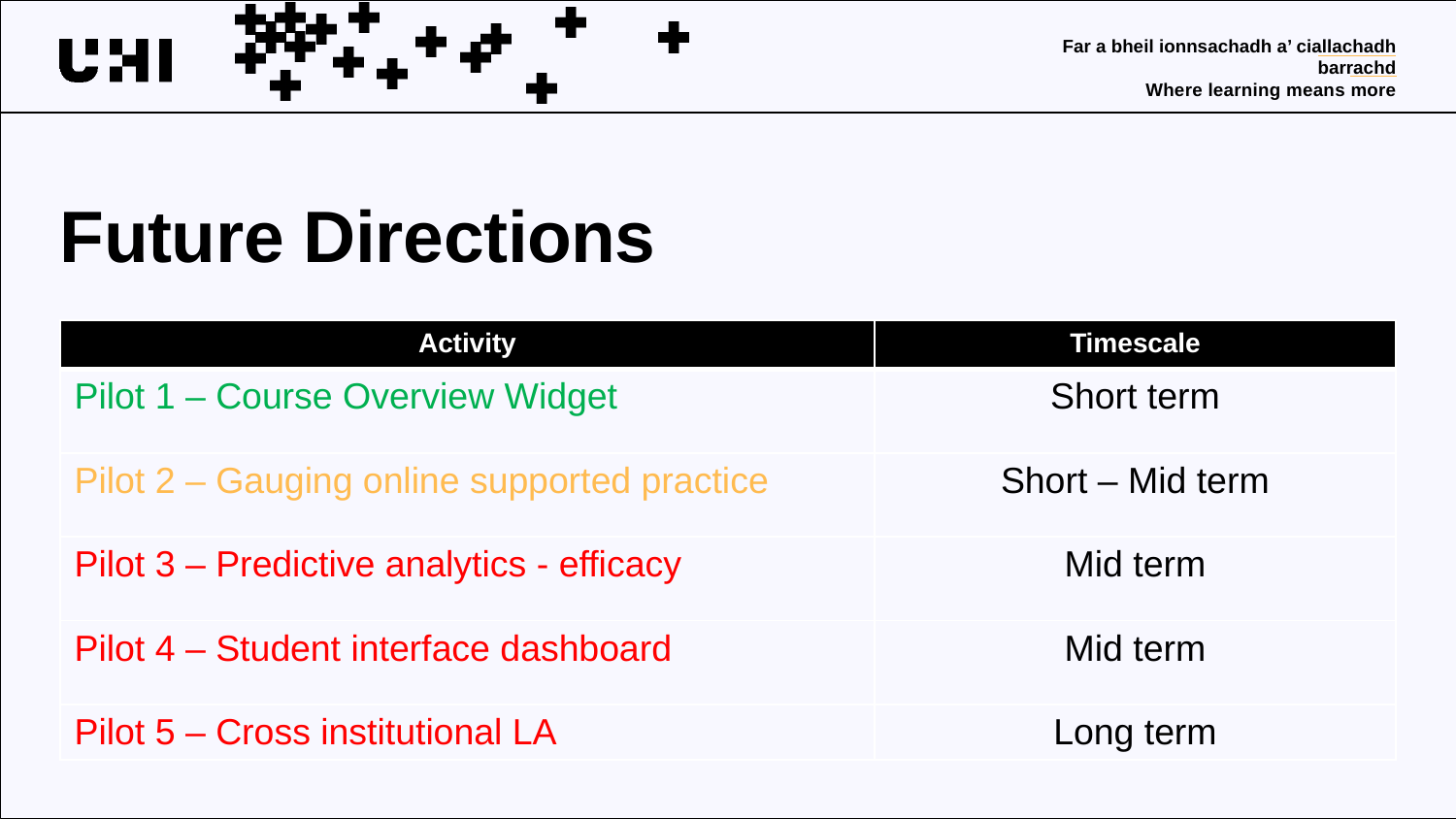

# Future Directions
| Activity | Timescale |
| --- | --- |
| Pilot 1 – Course Overview Widget | Short term |
| Pilot 2 – Gauging online supported practice | Short – Mid term |
| Pilot 3 – Predictive analytics - efficacy | Mid term |
| Pilot 4 – Student interface dashboard | Mid term |
| Pilot 5 – Cross institutional LA | Long term |